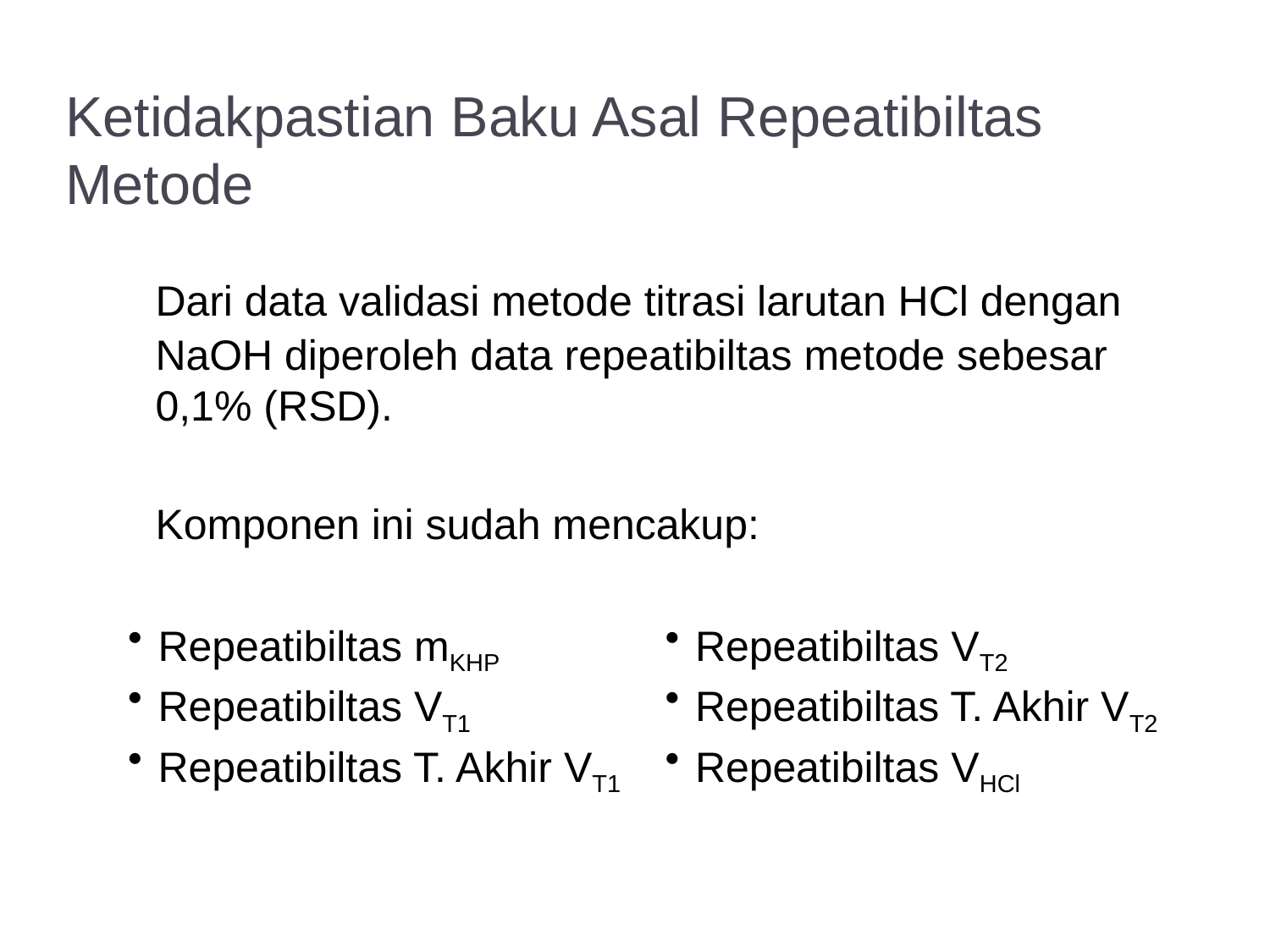

# Ketidakpastian Baku Asal Repeatibiltas Metode
	Dari data validasi metode titrasi larutan HCl dengan NaOH diperoleh data repeatibiltas metode sebesar 0,1% (RSD).

	Komponen ini sudah mencakup:

Repeatibiltas mKHP
Repeatibiltas VT1
Repeatibiltas T. Akhir VT1
Repeatibiltas VT2
Repeatibiltas T. Akhir VT2
Repeatibiltas VHCl
33